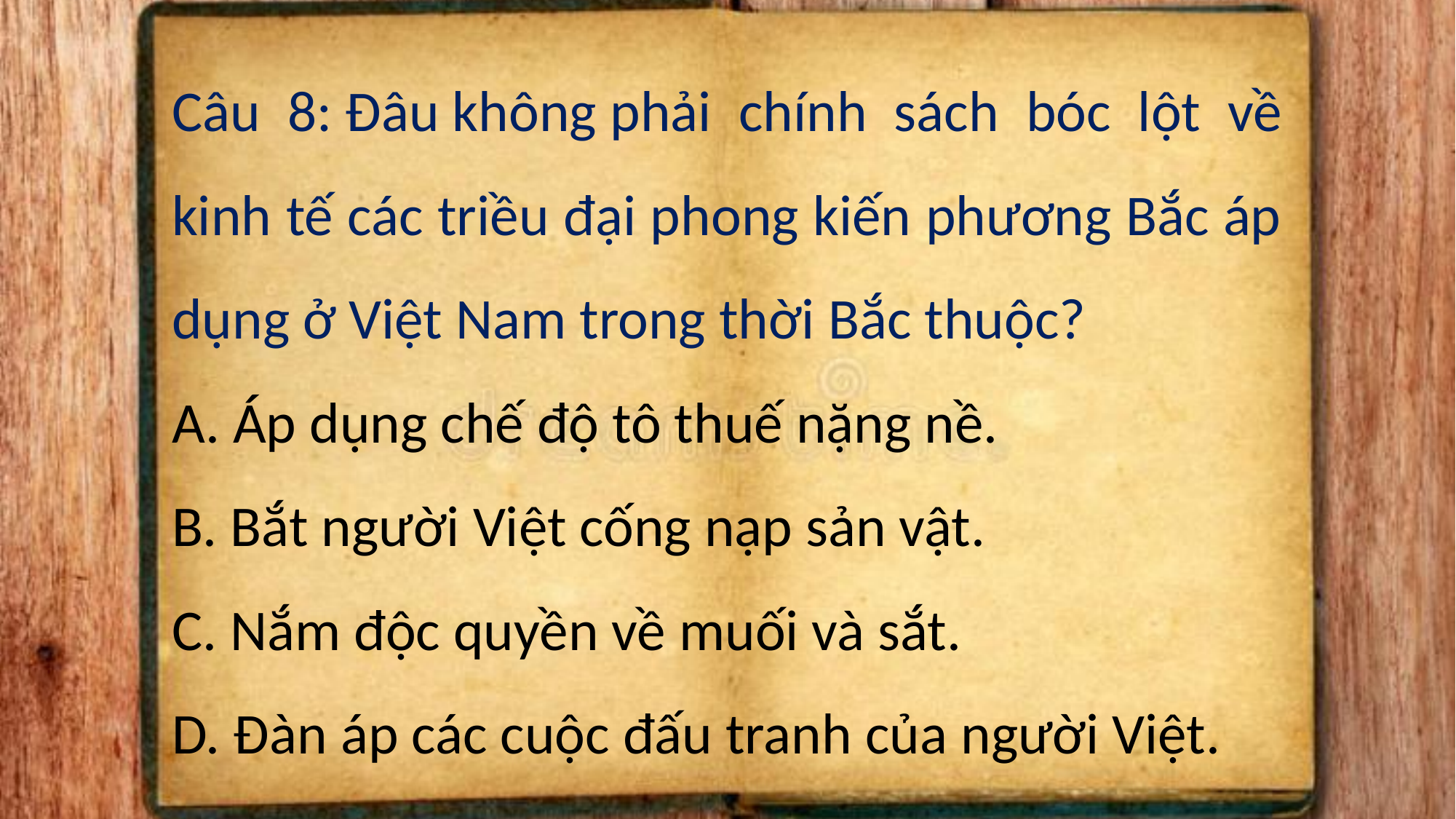

Câu 8: Đâu không phải chính sách bóc lột về kinh tế các triều đại phong kiến phương Bắc áp dụng ở Việt Nam trong thời Bắc thuộc?
A. Áp dụng chế độ tô thuế nặng nề.
B. Bắt người Việt cống nạp sản vật.
C. Nắm độc quyền về muối và sắt.
D. Đàn áp các cuộc đấu tranh của người Việt.